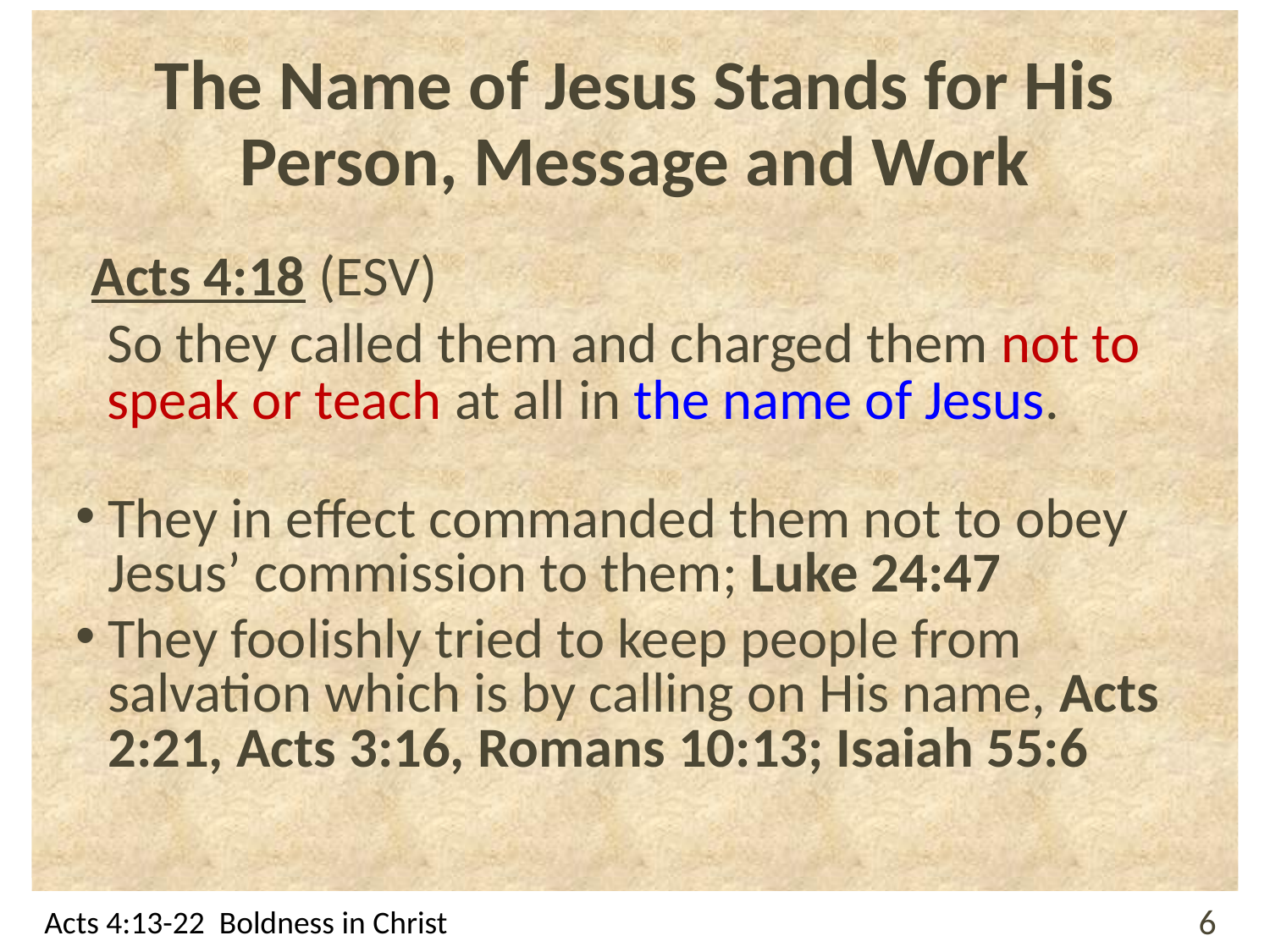

# The Name of Jesus Stands for His Person, Message and Work
Acts 4:18 (ESV)
So they called them and charged them not to speak or teach at all in the name of Jesus.

They in effect commanded them not to obey Jesus’ commission to them; Luke 24:47
They foolishly tried to keep people from salvation which is by calling on His name, Acts 2:21, Acts 3:16, Romans 10:13; Isaiah 55:6